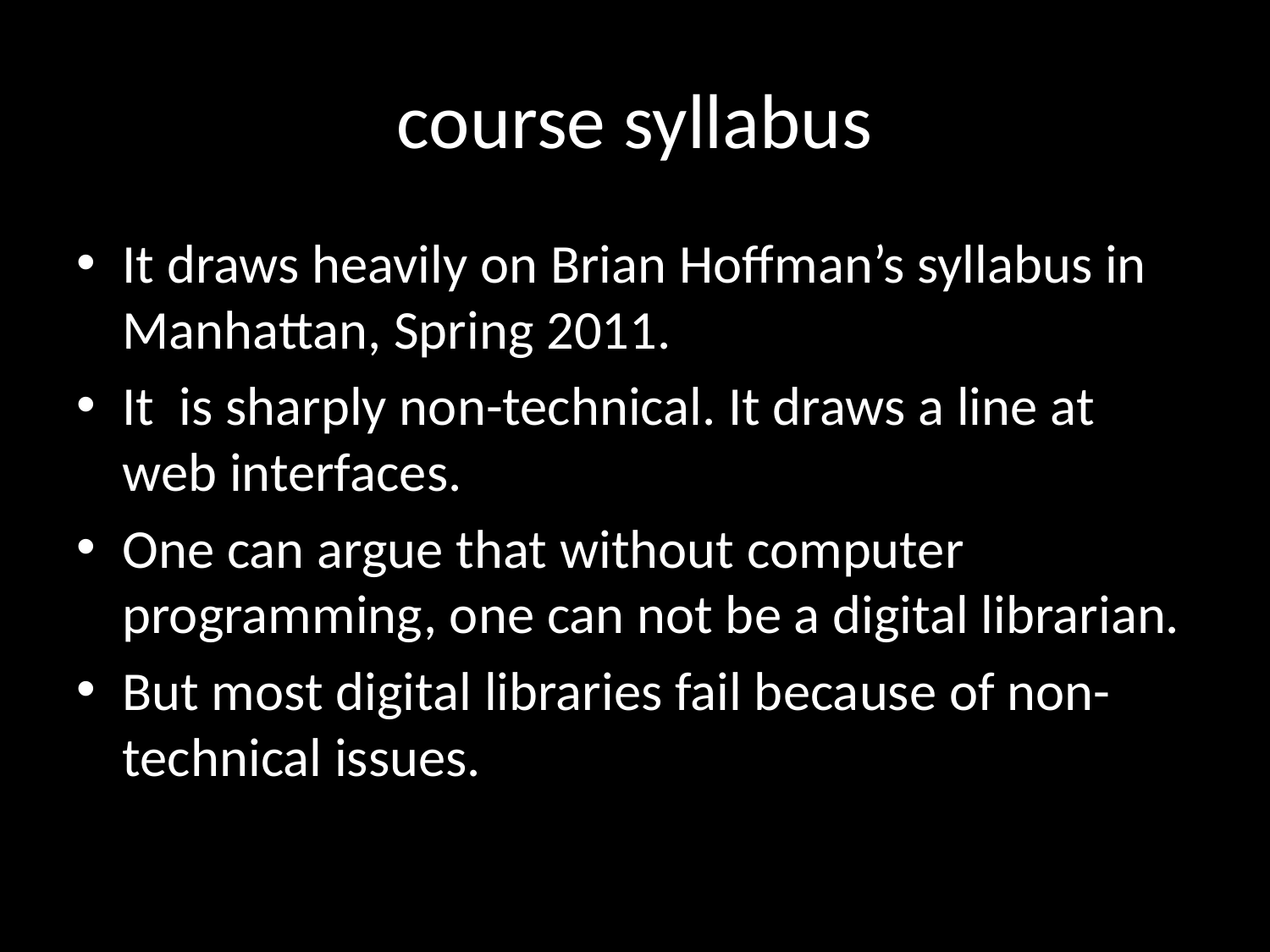

# course syllabus
It draws heavily on Brian Hoffman’s syllabus in Manhattan, Spring 2011.
It  is sharply non-technical. It draws a line at web interfaces.
One can argue that without computer programming, one can not be a digital librarian.
But most digital libraries fail because of non-technical issues.